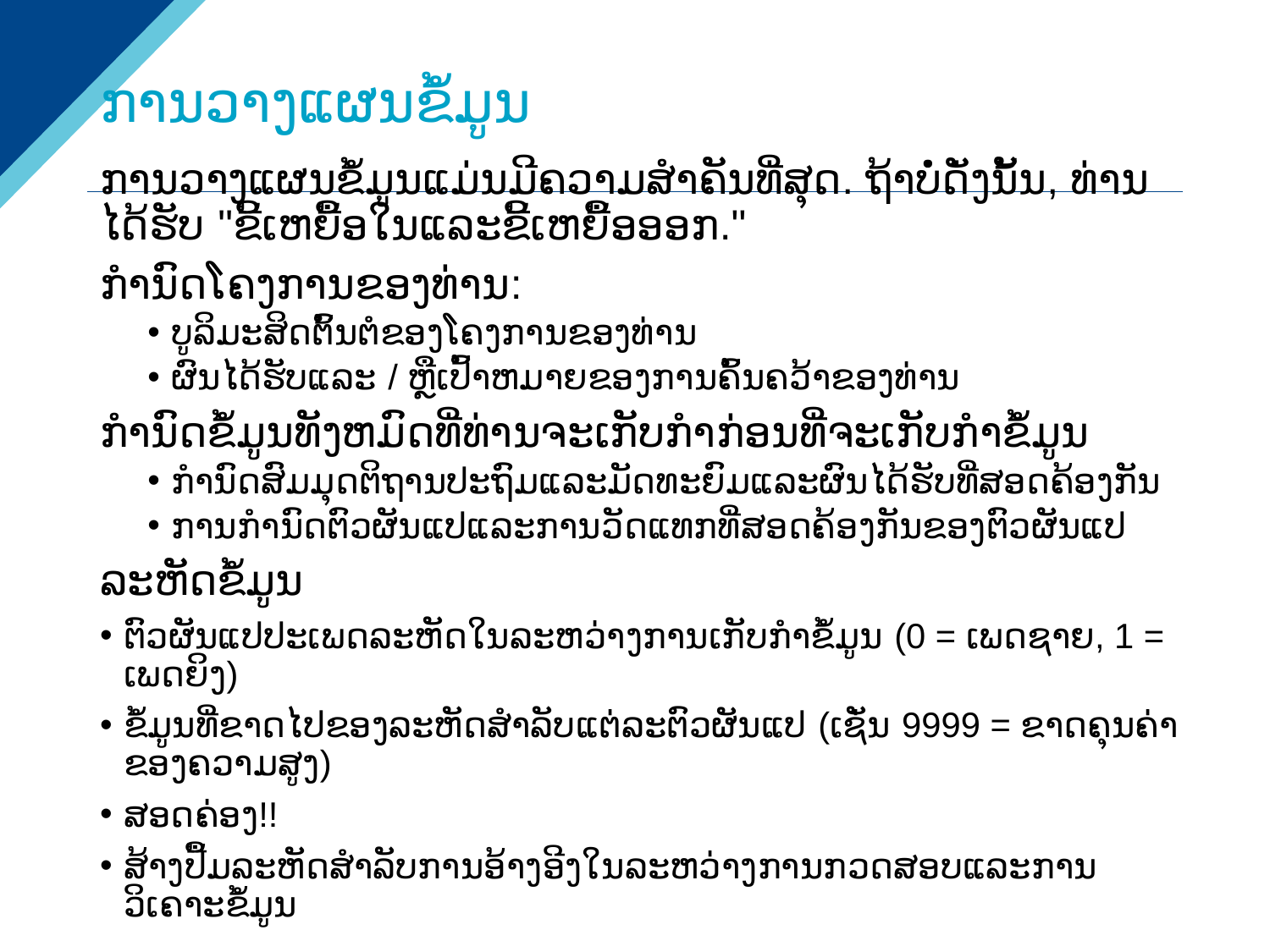

# ການວາງແຜນຂໍ້ມູນ
ການວາງແຜນຂໍ້ມູນແມ່ນມີຄວາມສໍາຄັນທີ່ສຸດ. ຖ້າບໍ່ດັ່ງນັ້ນ, ທ່ານໄດ້ຮັບ "ຂີ້ເຫຍື້ອໃນແລະຂີ້ເຫຍື້ອອອກ."
ກໍານົດໂຄງການຂອງທ່ານ:
ບູລິມະສິດຕົ້ນຕໍຂອງໂຄງການຂອງທ່ານ
ຜົນໄດ້ຮັບແລະ / ຫຼືເປົ້າຫມາຍຂອງການຄົ້ນຄວ້າຂອງທ່ານ
ກໍານົດຂໍ້ມູນທັງຫມົດທີ່ທ່ານຈະເກັບກໍາກ່ອນທີ່ຈະເກັບກໍາຂໍ້ມູນ
ກໍານົດສົມມຸດຕິຖານປະຖົມແລະມັດທະຍົມແລະຜົນໄດ້ຮັບທີ່ສອດຄ້ອງກັນ
ການກໍານົດຕົວຜັນແປແລະການວັດແທກທີ່ສອດຄ້ອງກັນຂອງຕົວຜັນແປ
ລະຫັດຂໍ້ມູນ
ຕົວຜັນແປປະເພດລະຫັດໃນລະຫວ່າງການເກັບກຳຂໍ້ມູນ (0 = ເພດຊາຍ, 1 = ເພດຍິງ)
ຂໍ້​ມູນ​ທີ່​ຂາດ​ໄປ​ຂອງ​ລະ​ຫັດ​ສໍາ​ລັບ​ແຕ່​ລະ​ຕົວ​ຜັນແປ (ເຊັ່ນ 9999 = ຂາດ​ຄຸນ​ຄ່າ​ຂອງ​ຄວາມ​ສູງ​)
ສອດຄ່ອງ!!
ສ້າງປື້ມລະຫັດສໍາລັບການອ້າງອີງໃນລະຫວ່າງການກວດສອບແລະການວິເຄາະຂໍ້ມູນ